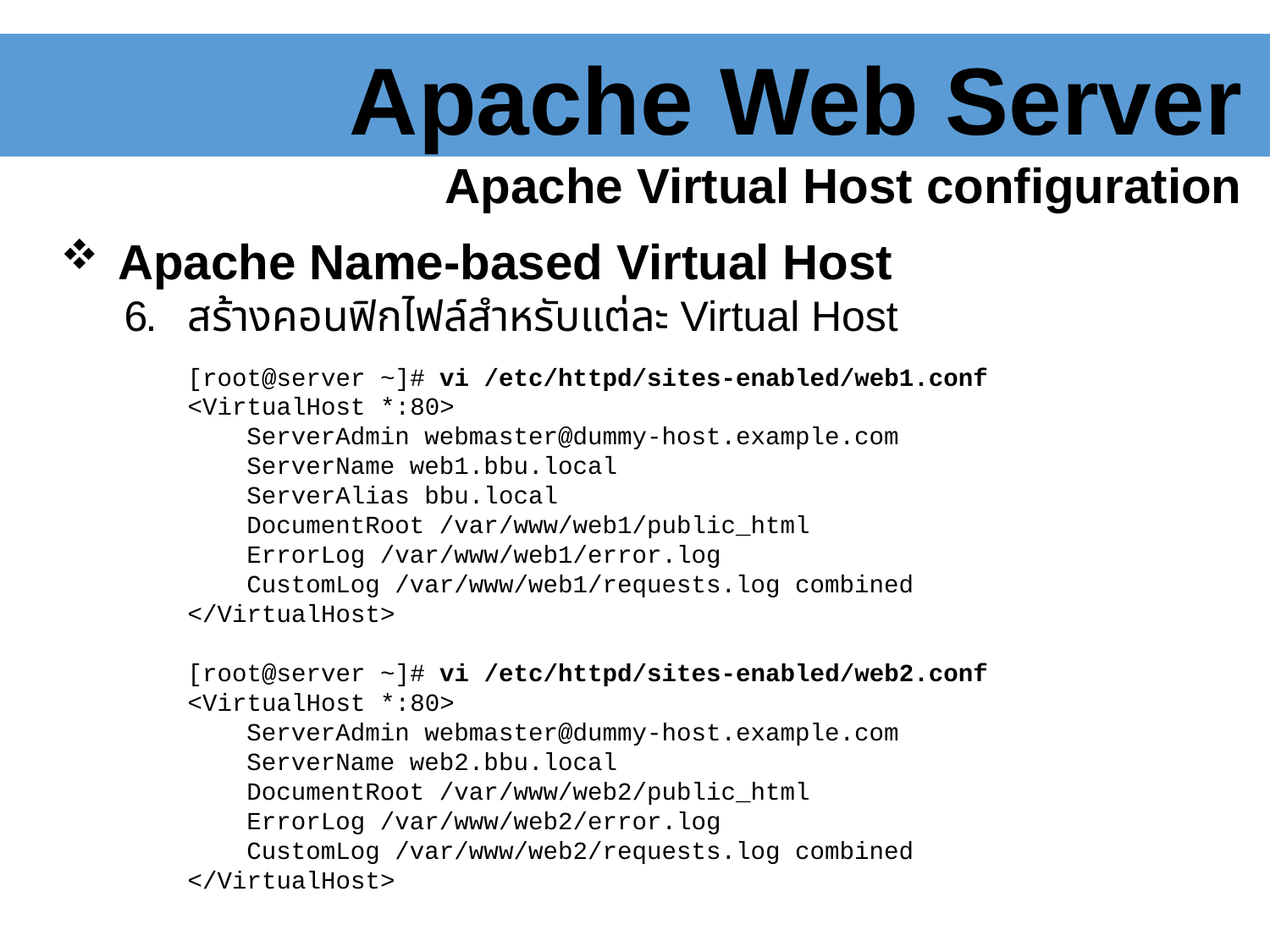

Apache Web Server
Apache Virtual Host configuration
 Apache Name-based Virtual Host
สร้างคอนฟิกไฟล์สำหรับแต่ละ Virtual Host

[root@server ~]# vi /etc/httpd/sites-enabled/web1.conf
<VirtualHost *:80>
    ServerAdmin webmaster@dummy-host.example.com
    ServerName web1.bbu.local
    ServerAlias bbu.local
    DocumentRoot /var/www/web1/public_html
    ErrorLog /var/www/web1/error.log
    CustomLog /var/www/web1/requests.log combined
</VirtualHost>

[root@server ~]# vi /etc/httpd/sites-enabled/web2.conf
<VirtualHost *:80>
    ServerAdmin webmaster@dummy-host.example.com
    ServerName web2.bbu.local
    DocumentRoot /var/www/web2/public_html
    ErrorLog /var/www/web2/error.log
    CustomLog /var/www/web2/requests.log combined
</VirtualHost>